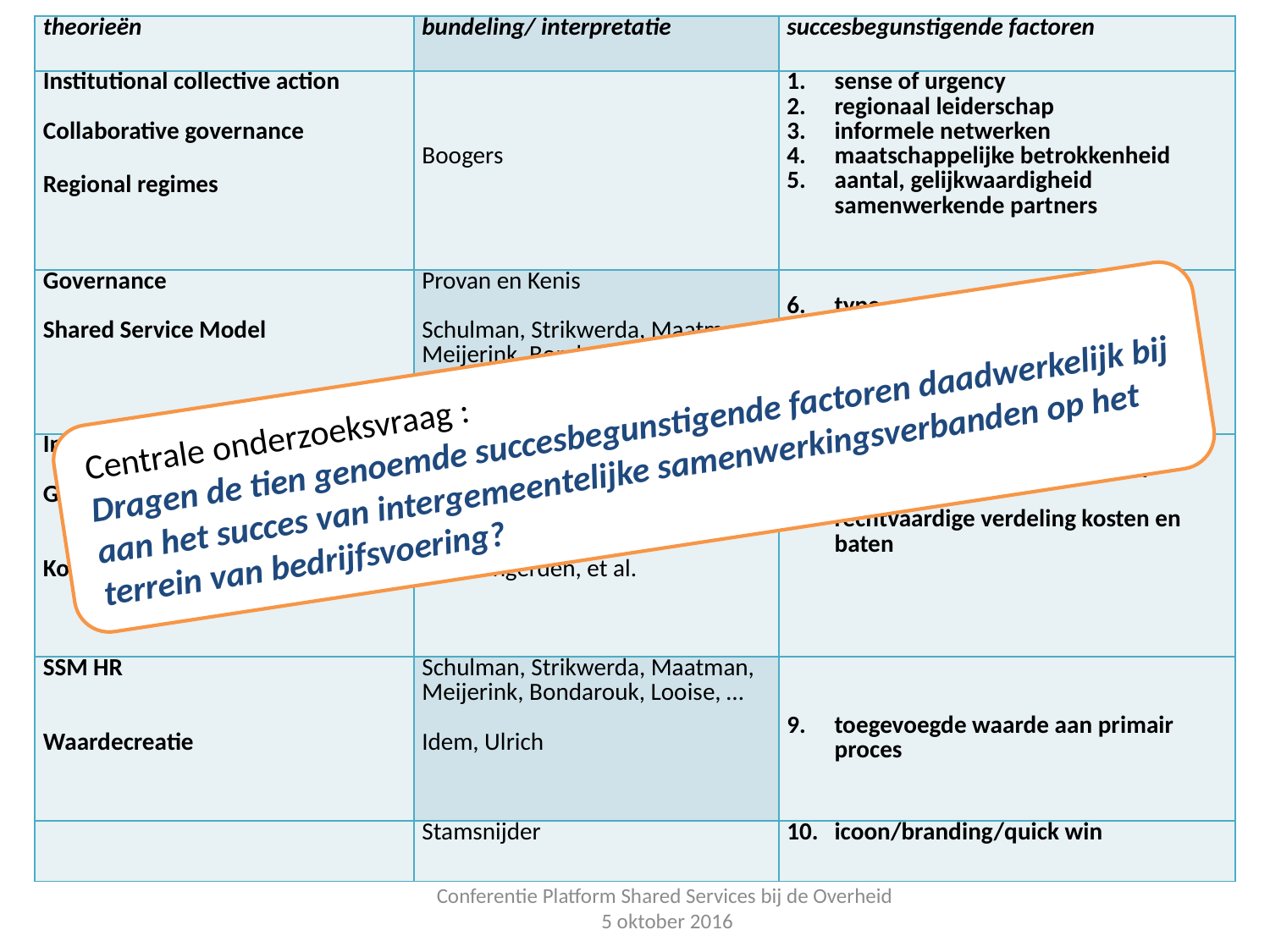

| theorieën | bundeling/ interpretatie | succesbegunstigende factoren |
| --- | --- | --- |
| Institutional collective action   Collaborative governance   Regional regimes | Boogers | sense of urgency regionaal leiderschap informele netwerken maatschappelijke betrokkenheid aantal, gelijkwaardigheid samenwerkende partners |
| Governance   Shared Service Model | Provan en Kenis   Schulman, Strikwerda, Maatman, Meijerink, Bondarouk, Looise, … | type governance |
| Institutional collective action   Governance     Kosteneffectiviteit, scenario’s | Herweijer en Fraanje   Van Wingerden, et al. | volledig beeld kosten en baten   rechtvaardige verdeling kosten en baten |
| SSM HR     Waardecreatie | Schulman, Strikwerda, Maatman, Meijerink, Bondarouk, Looise, …   Idem, Ulrich | toegevoegde waarde aan primair proces |
|  | Stamsnijder | icoon/branding/quick win |
Centrale onderzoeksvraag :
Dragen de tien genoemde succesbegunstigende factoren daadwerkelijk bij aan het succes van intergemeentelijke samenwerkingsverbanden op het terrein van bedrijfsvoering?

Conferentie Platform Shared Services bij de Overheid
5 oktober 2016